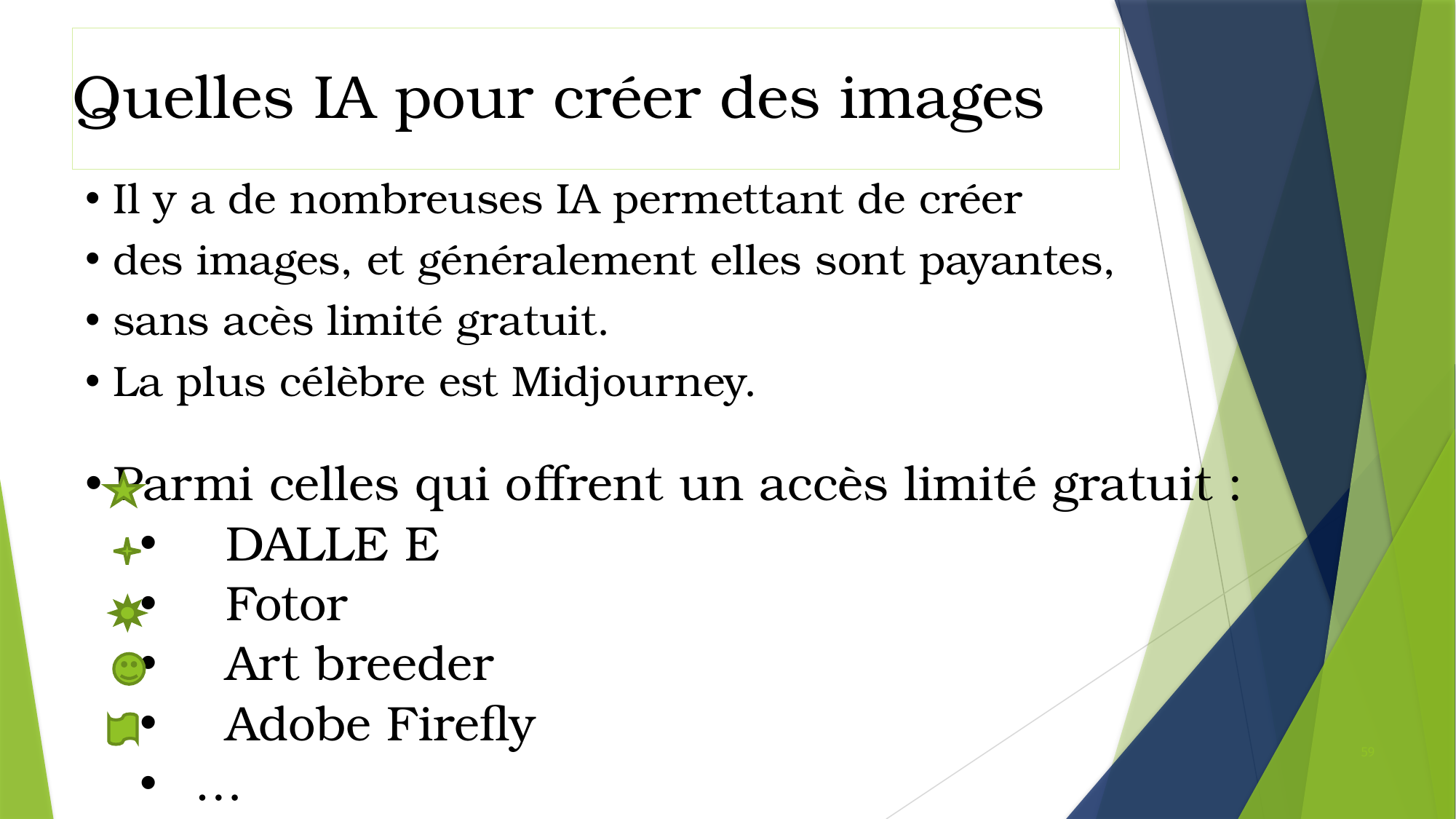

Quelles IA pour créer des images
# Il y a de nombreuses IA permettant de créer
des images, et généralement elles sont payantes,
sans acès limité gratuit.
La plus célèbre est Midjourney.

Parmi celles qui offrent un accès limité gratuit :
  DALLE E
  Fotor
  Art breeder
  Adobe Firefly
…

59